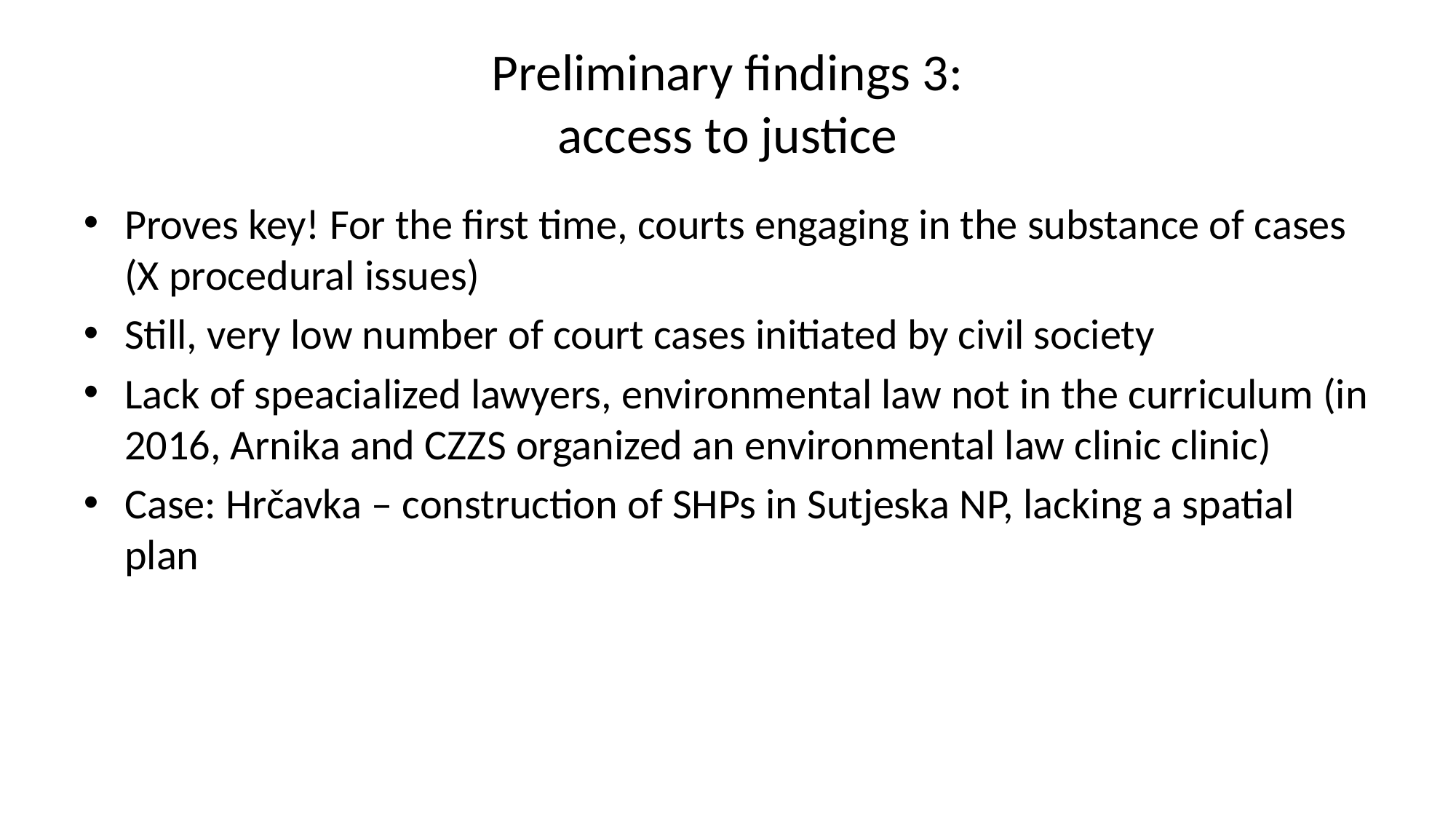

# Preliminary findings 3: access to justice
Proves key! For the first time, courts engaging in the substance of cases (X procedural issues)
Still, very low number of court cases initiated by civil society
Lack of speacialized lawyers, environmental law not in the curriculum (in 2016, Arnika and CZZS organized an environmental law clinic clinic)
Case: Hrčavka – construction of SHPs in Sutjeska NP, lacking a spatial plan